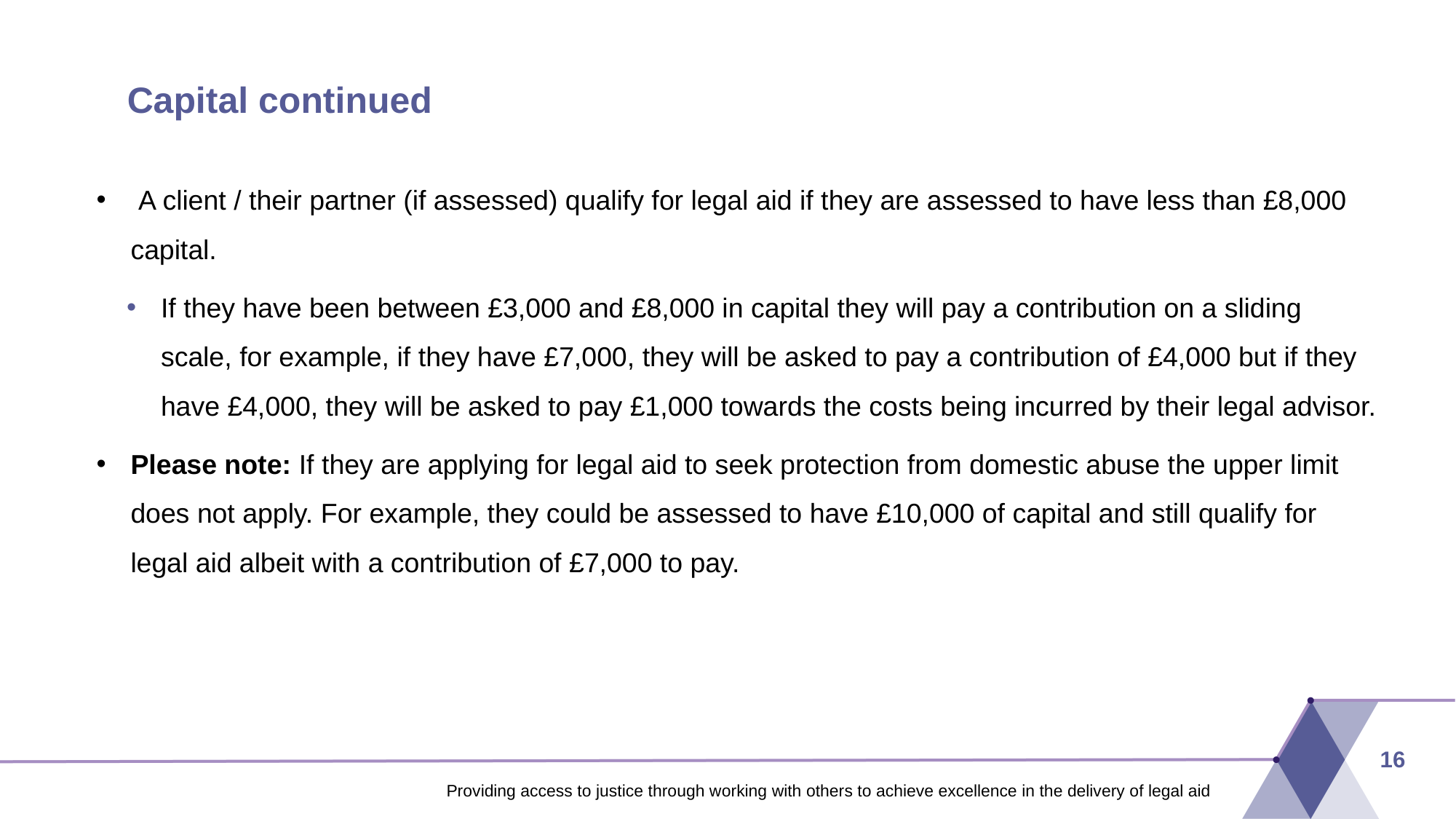

# Capital continued
 A client / their partner (if assessed) qualify for legal aid if they are assessed to have less than £8,000 capital.
If they have been between £3,000 and £8,000 in capital they will pay a contribution on a sliding scale, for example, if they have £7,000, they will be asked to pay a contribution of £4,000 but if they have £4,000, they will be asked to pay £1,000 towards the costs being incurred by their legal advisor.
Please note: If they are applying for legal aid to seek protection from domestic abuse the upper limit does not apply. For example, they could be assessed to have £10,000 of capital and still qualify for legal aid albeit with a contribution of £7,000 to pay.

16
Providing access to justice through working with others to achieve excellence in the delivery of legal aid